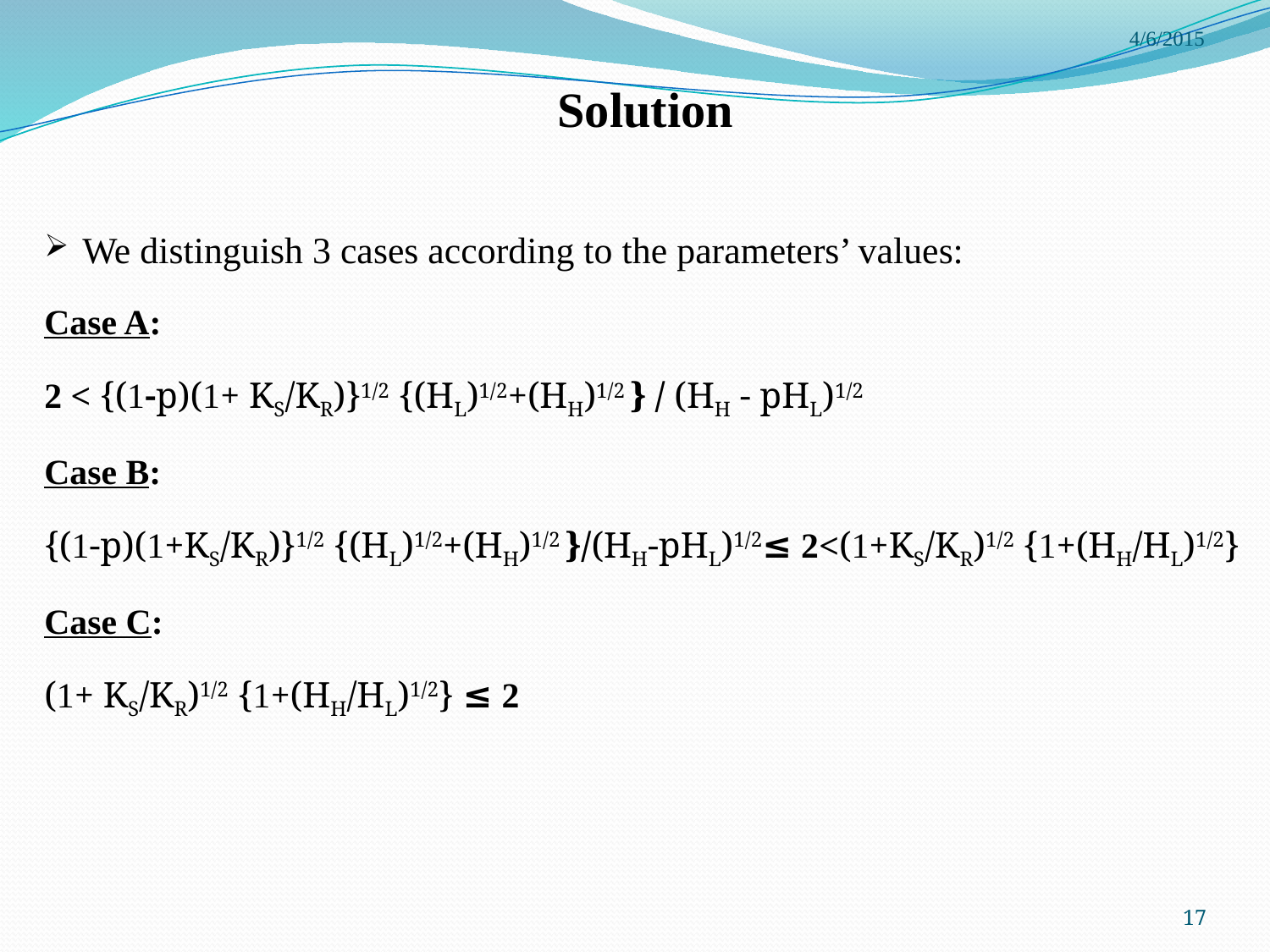

4/6/2015
# Solution

We distinguish 3 cases according to the parameters’ values:
Case A:
2 < {(1-p)(1+ KS/KR)}1/2 {(HL)1/2+(HH)1/2 } / (HH - pHL)1/2
Case B:
{(1-p)(1+KS/KR)}1/2 {(HL)1/2+(HH)1/2 }/(HH-pHL)1/2≤ 2<(1+KS/KR)1/2 {1+(HH/HL)1/2}
Case C:
(1+ KS/KR)1/2 {1+(HH/HL)1/2} ≤ 2

17